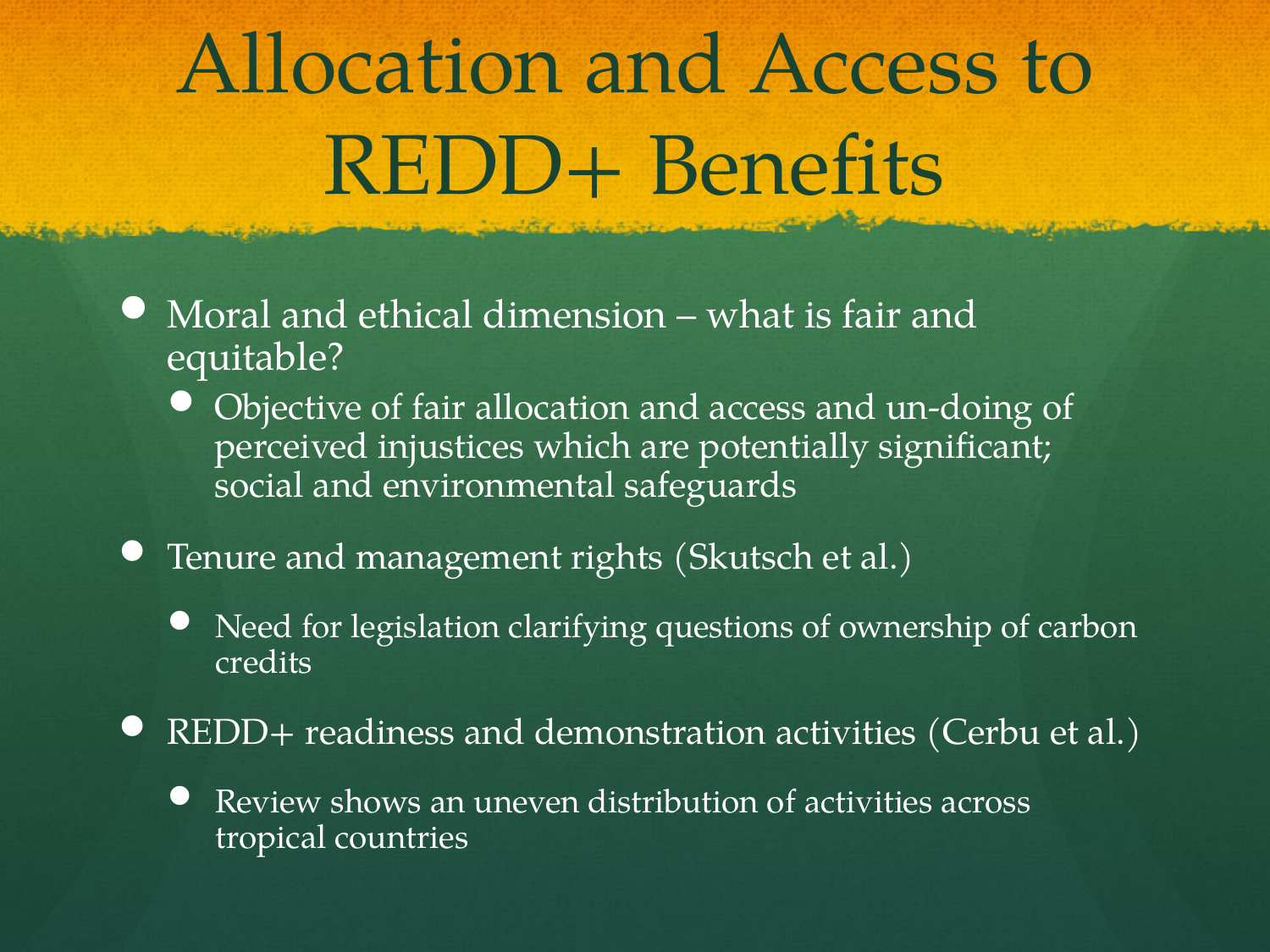

# Allocation and Access to REDD+ Benefits
Moral and ethical dimension – what is fair and equitable?
Objective of fair allocation and access and un-doing of perceived injustices which are potentially significant; social and environmental safeguards
Tenure and management rights (Skutsch et al.)
Need for legislation clarifying questions of ownership of carbon credits
REDD+ readiness and demonstration activities (Cerbu et al.)
Review shows an uneven distribution of activities across tropical countries